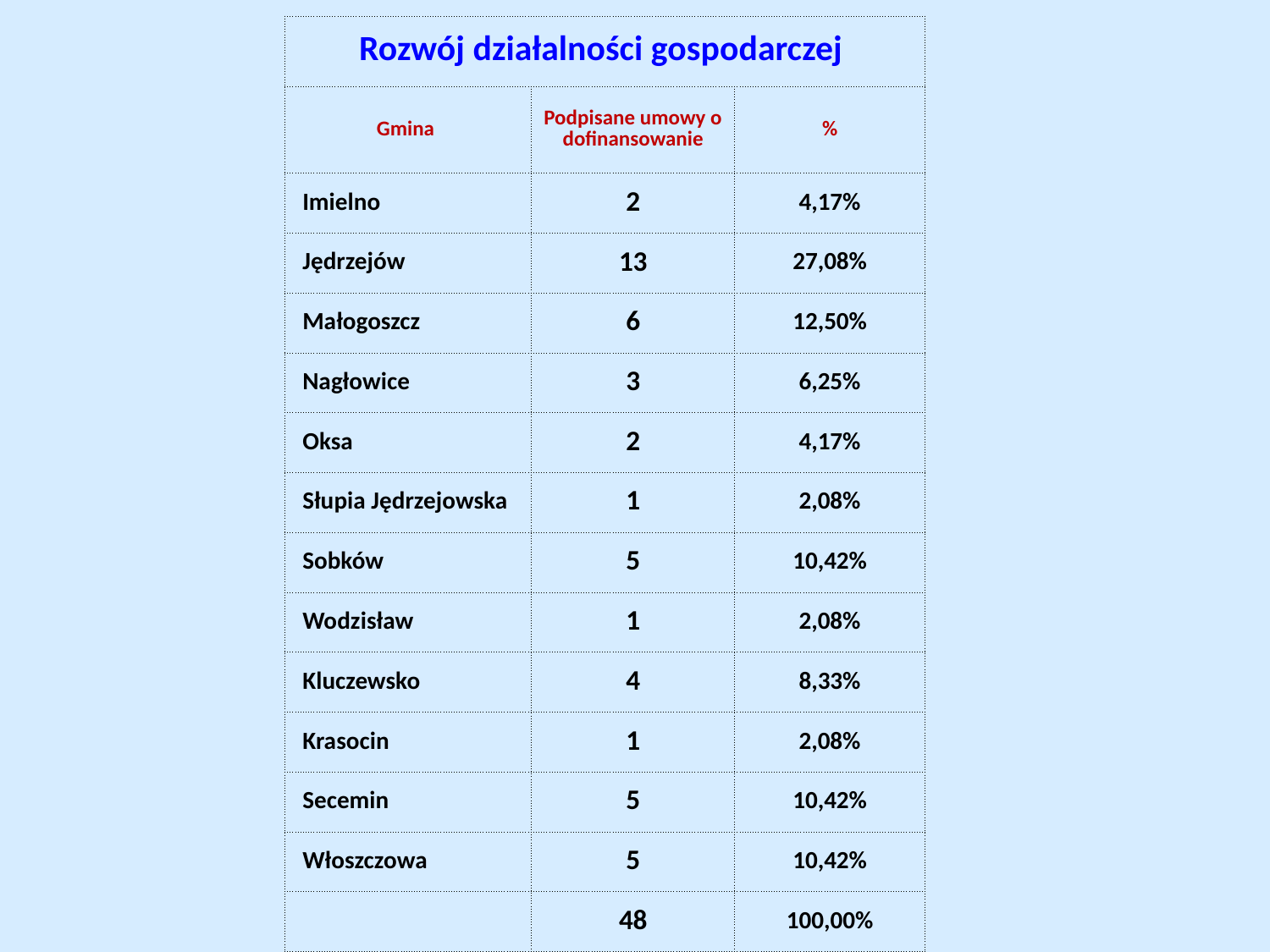

| Rozwój działalności gospodarczej |  |  |
| --- | --- | --- |
| Gmina | Podpisane umowy o dofinansowanie | % |
| Imielno | 2 | 4,17% |
| Jędrzejów | 13 | 27,08% |
| Małogoszcz | 6 | 12,50% |
| Nagłowice | 3 | 6,25% |
| Oksa | 2 | 4,17% |
| Słupia Jędrzejowska | 1 | 2,08% |
| Sobków | 5 | 10,42% |
| Wodzisław | 1 | 2,08% |
| Kluczewsko | 4 | 8,33% |
| Krasocin | 1 | 2,08% |
| Secemin | 5 | 10,42% |
| Włoszczowa | 5 | 10,42% |
|  | 48 | 100,00% |